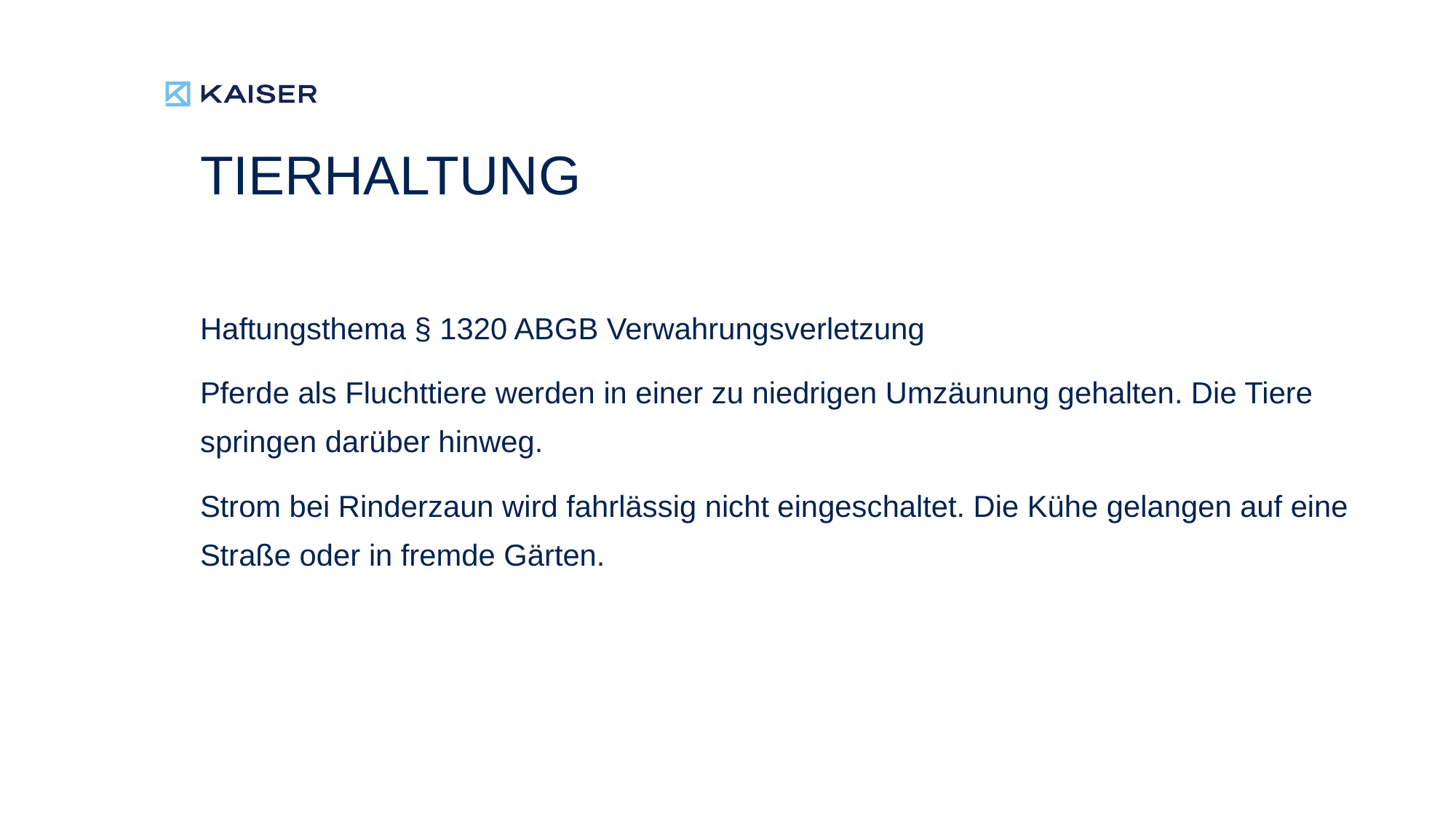

# Tierhaltung

Haftungsthema § 1320 ABGB Verwahrungsverletzung
Pferde als Fluchttiere werden in einer zu niedrigen Umzäunung gehalten. Die Tiere springen darüber hinweg.
Strom bei Rinderzaun wird fahrlässig nicht eingeschaltet. Die Kühe gelangen auf eine Straße oder in fremde Gärten.